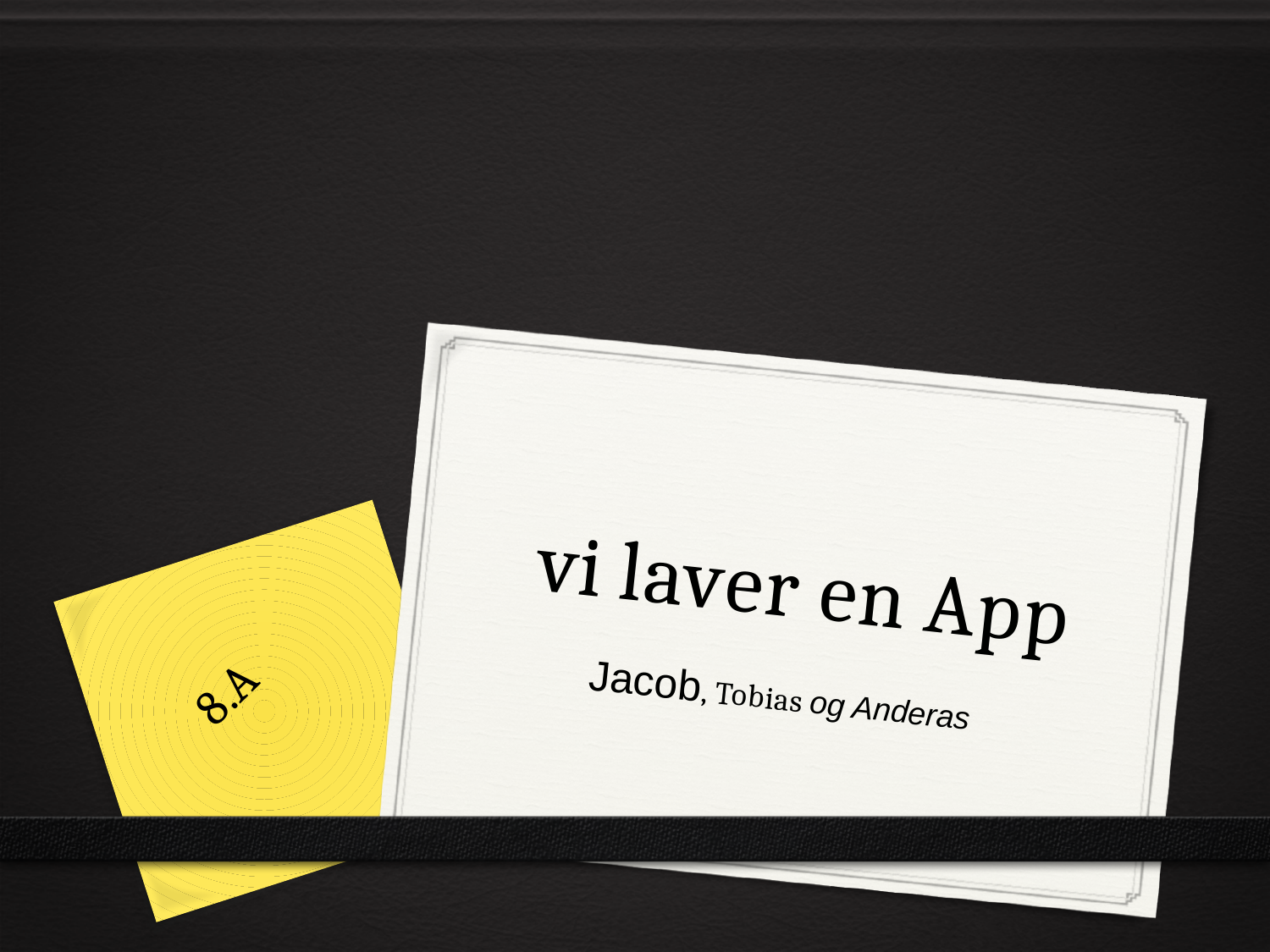

# vi laver en App
8.A
Jacob, Tobias og Anderas